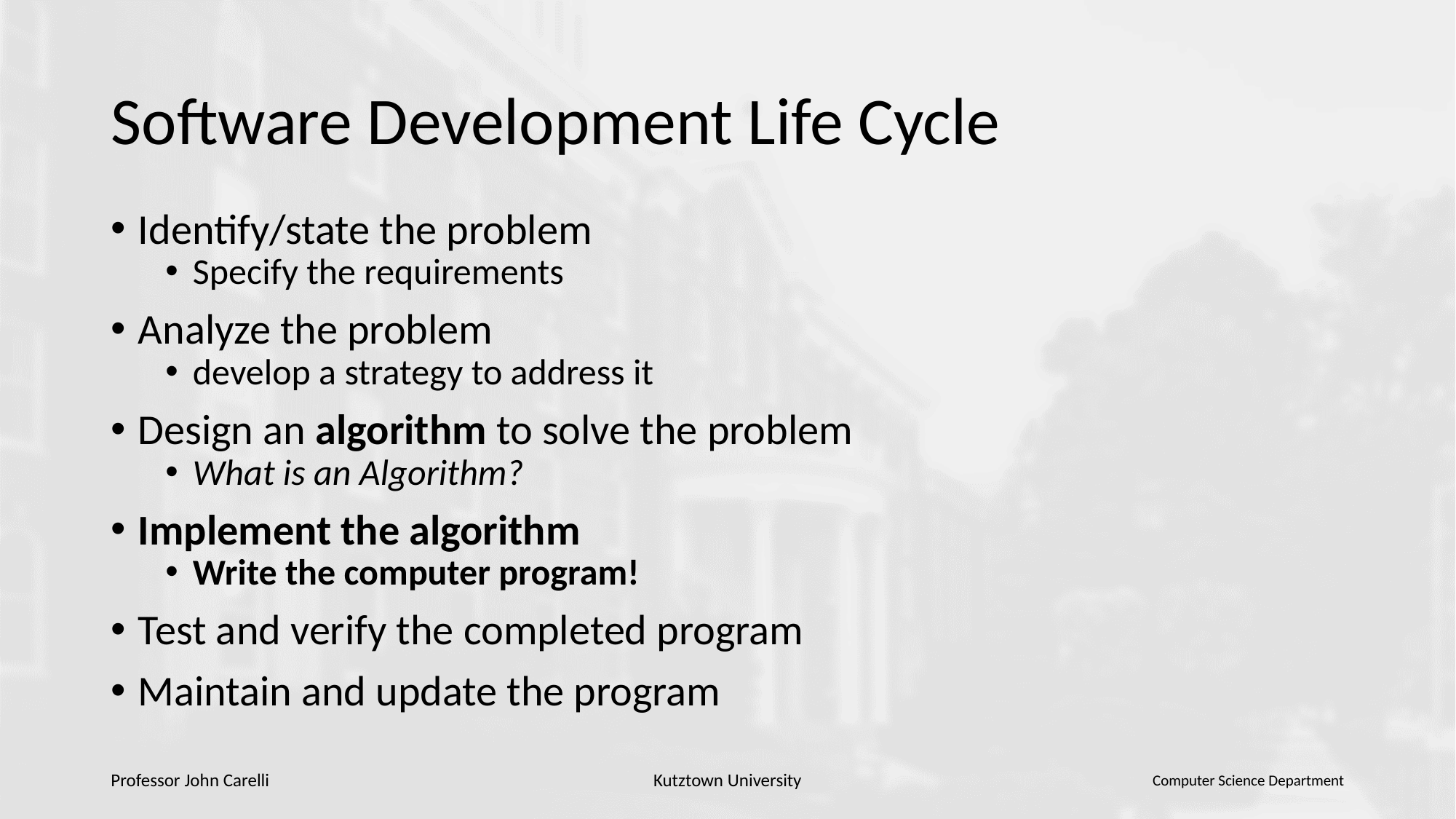

# Software Development Life Cycle
Identify/state the problem
Specify the requirements
Analyze the problem
develop a strategy to address it
Design an algorithm to solve the problem
What is an Algorithm?
Implement the algorithm
Write the computer program!
Test and verify the completed program
Maintain and update the program